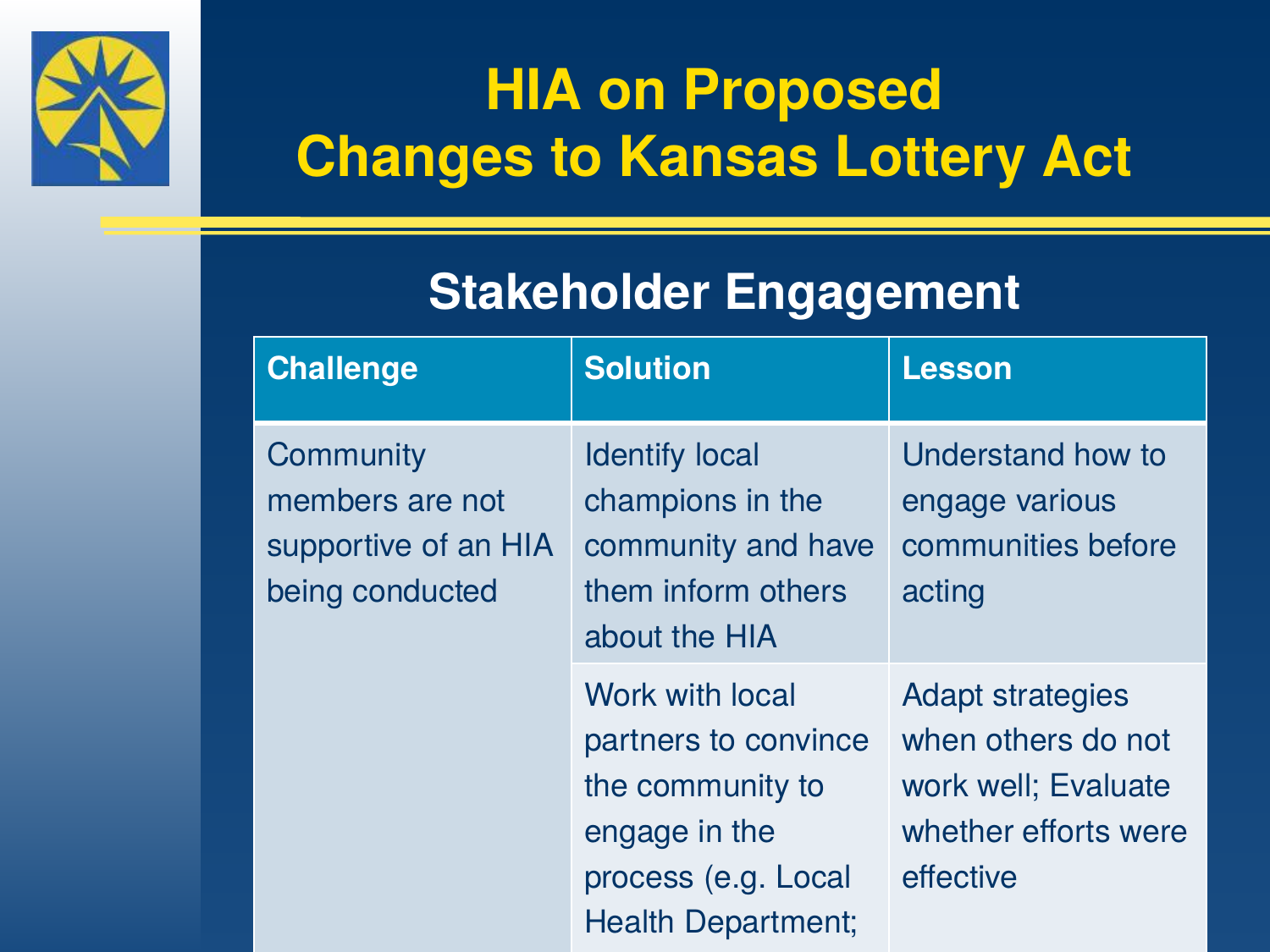

HIA on Proposed
Changes to Kansas Lottery Act

Stakeholder Engagement
| Challenge | Solution | Lesson |
| --- | --- | --- |
| Community members are not supportive of an HIA being conducted | Identify local champions in the community and have them inform others about the HIA | Understand how to engage various communities before acting |
|  | Work with local partners to convince the community to engage in the process (e.g. Local Health Department; Salvation Army) | Adapt strategies when others do not work well; Evaluate whether efforts were effective |